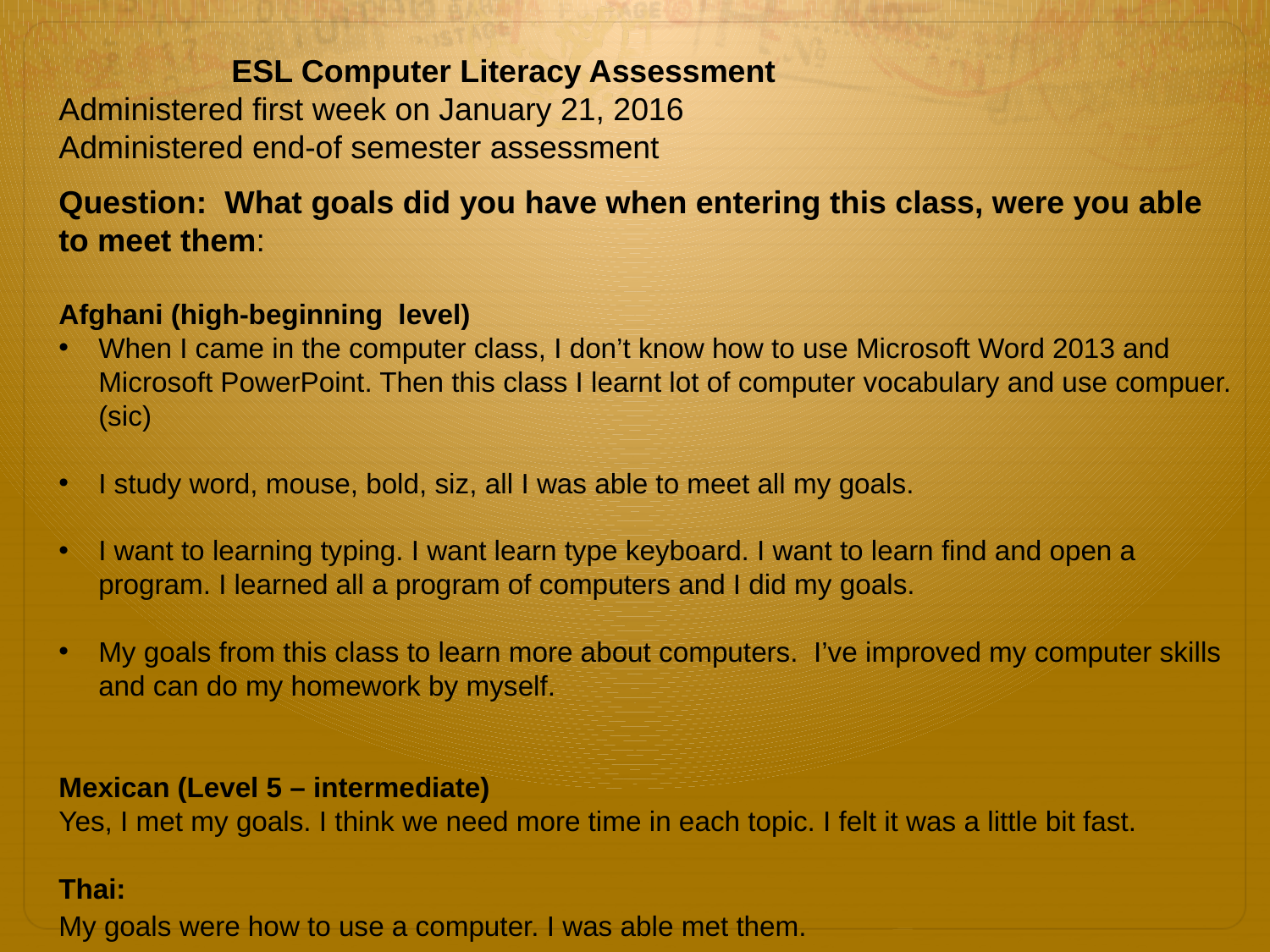

ESL Computer Literacy Assessment
Administered first week on January 21, 2016
Administered end-of semester assessment
Question:  What goals did you have when entering this class, were you able to meet them:

Afghani (high-beginning  level)
When I came in the computer class, I don’t know how to use Microsoft Word 2013 and Microsoft PowerPoint. Then this class I learnt lot of computer vocabulary and use compuer. (sic)

I study word, mouse, bold, siz, all I was able to meet all my goals.

I want to learning typing. I want learn type keyboard. I want to learn find and open a program. I learned all a program of computers and I did my goals.

My goals from this class to learn more about computers.  I’ve improved my computer skills and can do my homework by myself.

Mexican (Level 5 – intermediate)
Yes, I met my goals. I think we need more time in each topic. I felt it was a little bit fast.

Thai:
My goals were how to use a computer. I was able met them.